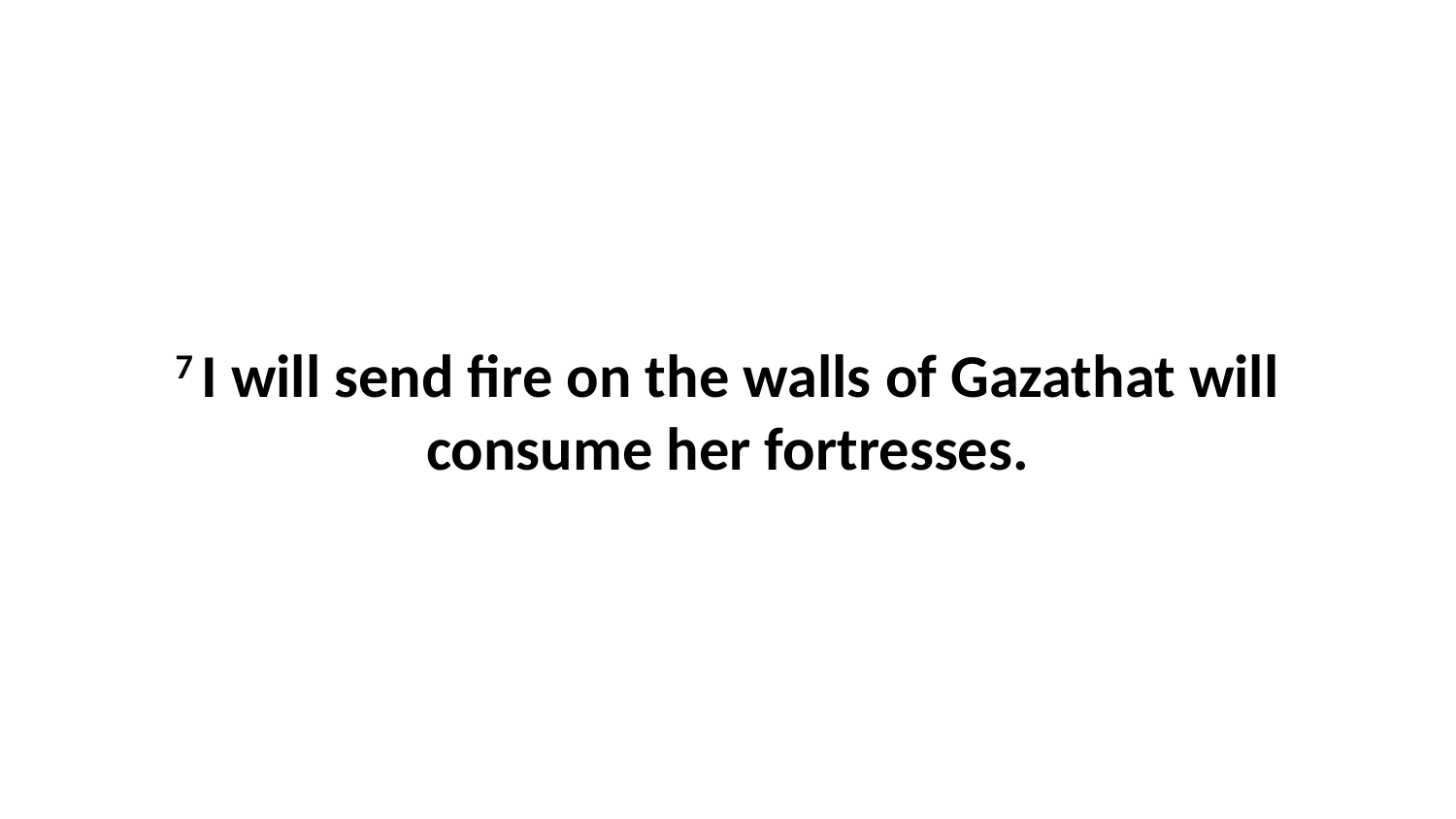

7 I will send fire on the walls of Gazathat will consume her fortresses.